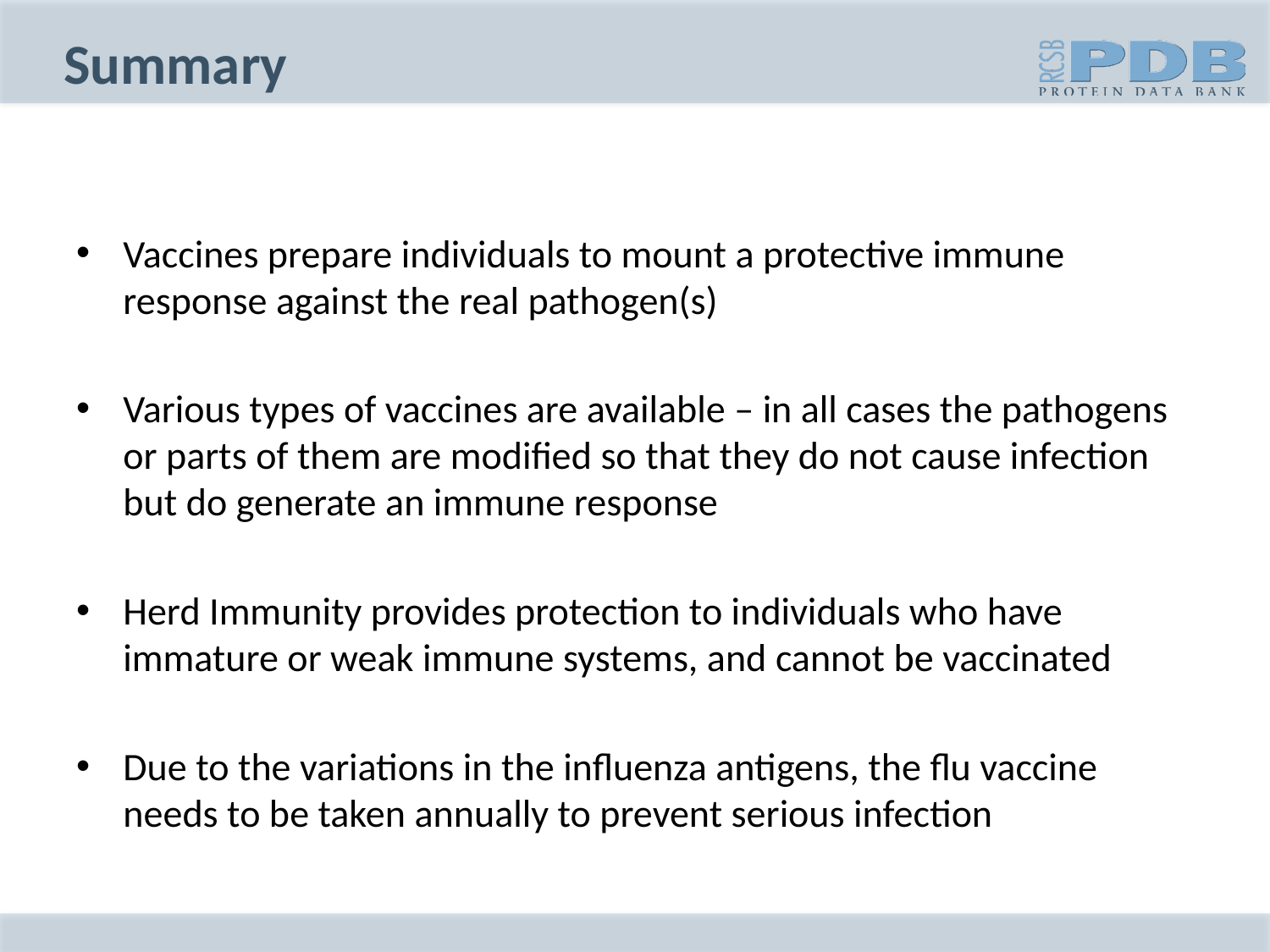

# Summary
Vaccines prepare individuals to mount a protective immune response against the real pathogen(s)

Various types of vaccines are available – in all cases the pathogens or parts of them are modified so that they do not cause infection but do generate an immune response

Herd Immunity provides protection to individuals who have immature or weak immune systems, and cannot be vaccinated

Due to the variations in the influenza antigens, the flu vaccine needs to be taken annually to prevent serious infection